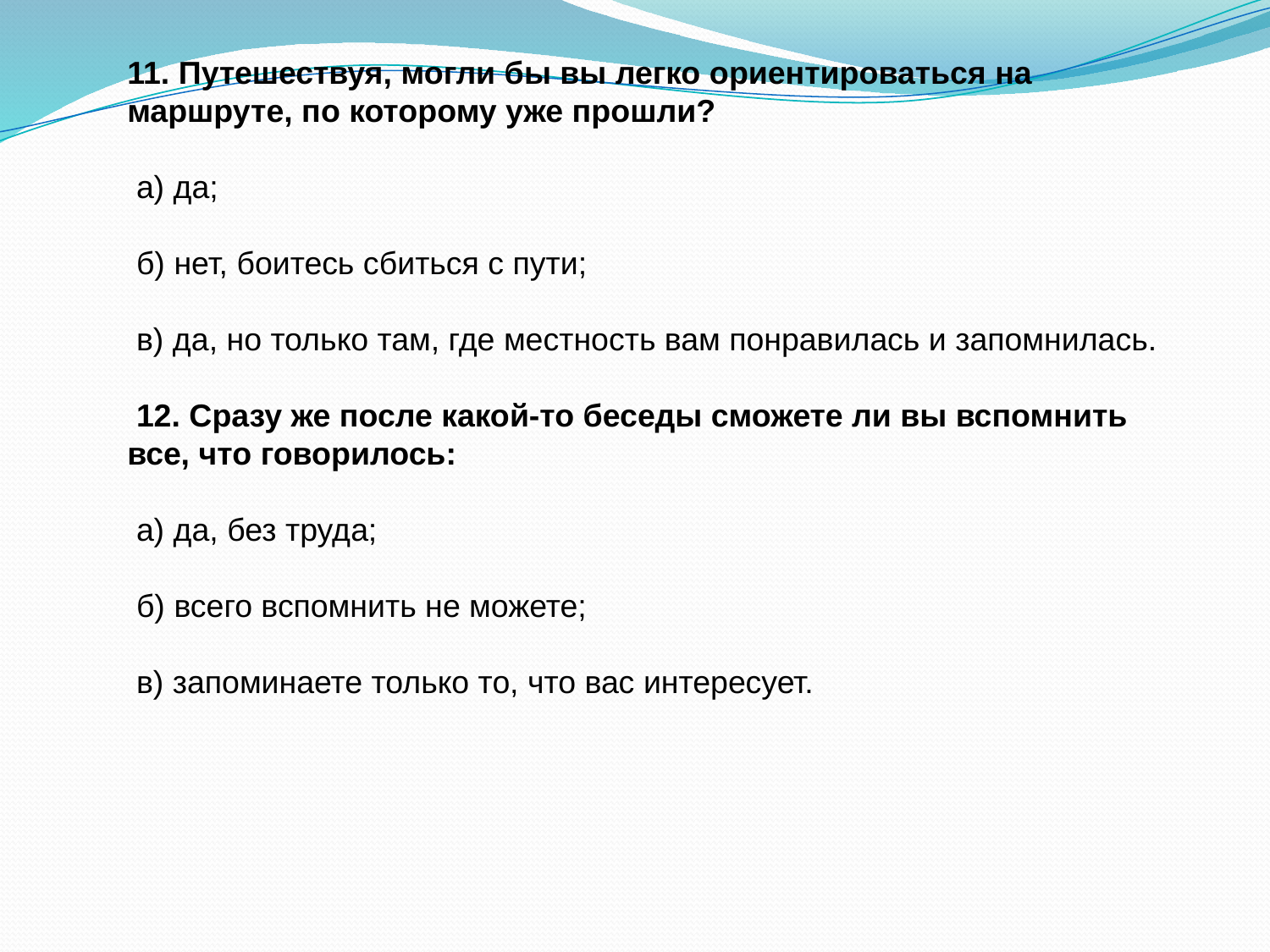

11. Путешествуя, могли бы вы легко ориентироваться на маршруте, по которому уже прошли?

 а) да;

 б) нет, боитесь сбиться с пути;

 в) да, но только там, где местность вам понравилась и запомнилась.

 12. Сразу же после какой-то беседы сможете ли вы вспомнить все, что говорилось:

 а) да, без труда;

 б) всего вспомнить не можете;

 в) запоминаете только то, что вас интересует.